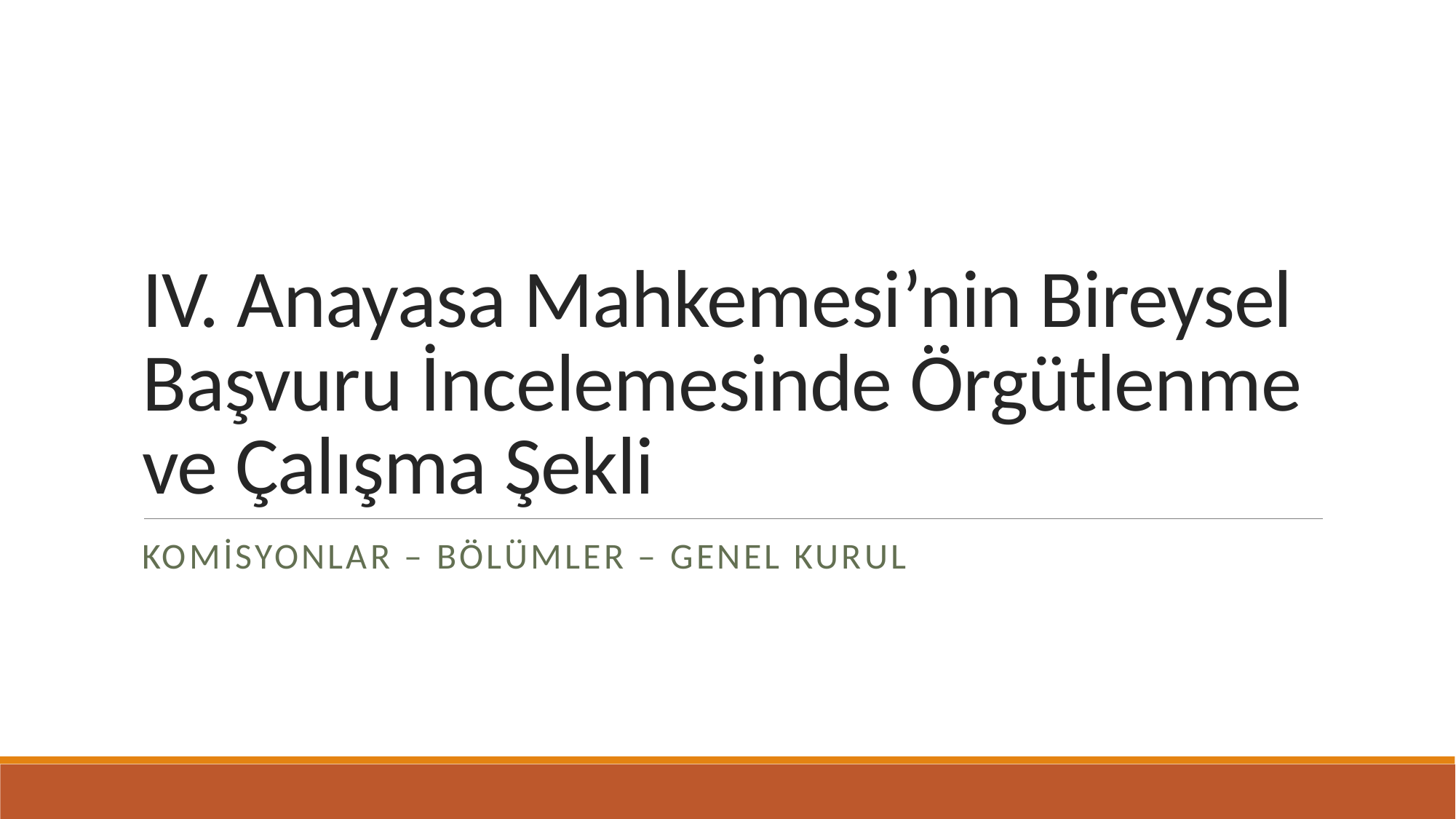

# IV. Anayasa Mahkemesi’nin Bireysel Başvuru İncelemesinde Örgütlenme ve Çalışma Şekli
Komisyonlar – bölümler – genel kurul